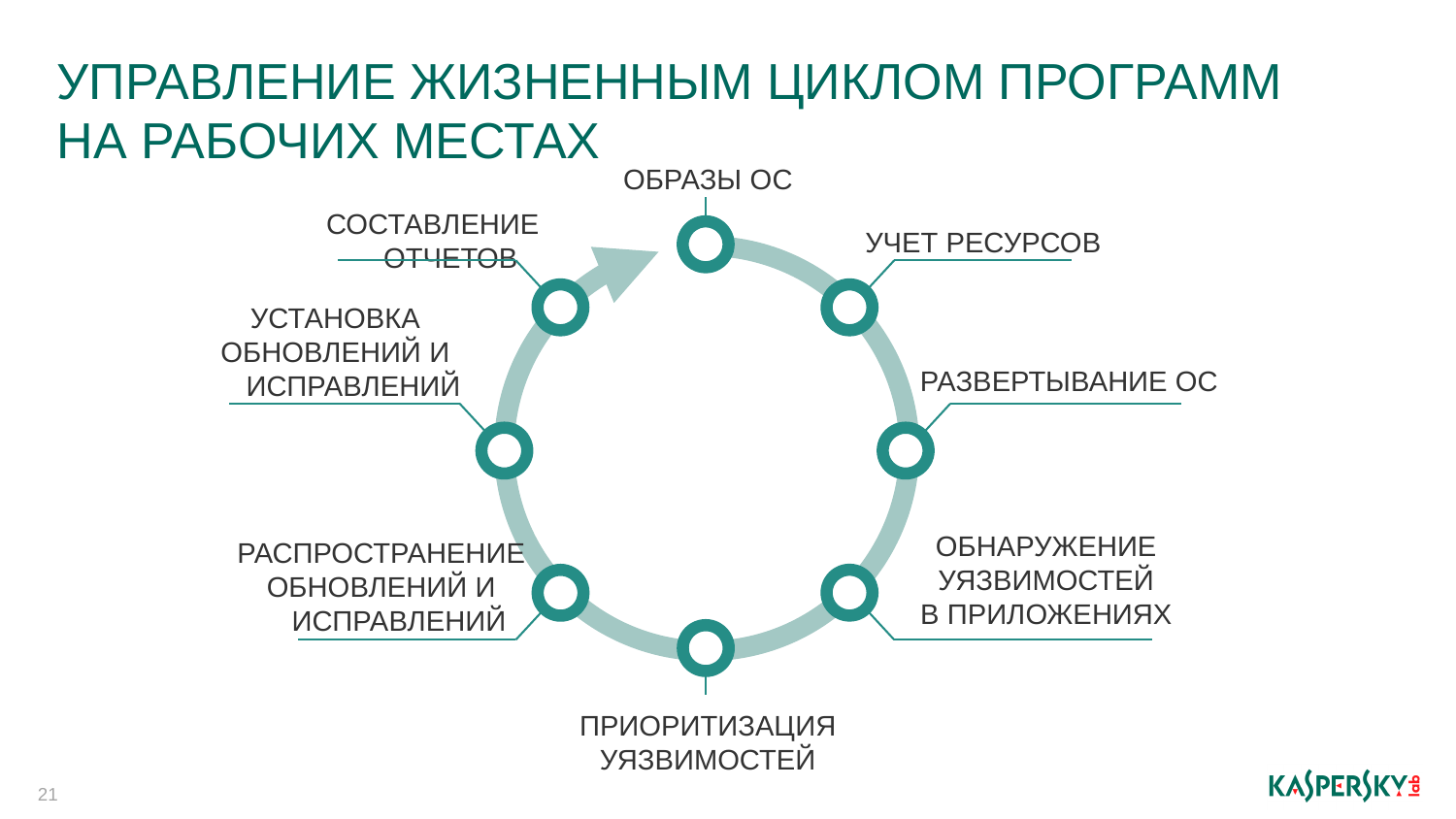

# УПРАВЛЕНИЕ ЖИЗНЕННЫМ ЦИКЛОМ программ НА РАБОЧИХ МЕСТАХ
ОБРАЗЫ ОС

СОСТАВЛЕНИЕ ОТЧЕТОВ

УЧЕТ РЕСУРСОВ

УСТАНОВКА
ОБНОВЛЕНИЙ И ИСПРАВЛЕНИЙ

РАЗВЕРТЫВАНИЕ ОС

ОБНАРУЖЕНИЕ
УЯЗВИМОСТЕЙ
В ПРИЛОЖЕНИЯХ

РАСПРОСТРАНЕНИЕ
ОБНОВЛЕНИЙ И ИСПРАВЛЕНИЙ

ПРИОРИТИЗАЦИЯ
УЯЗВИМОСТЕЙ
21